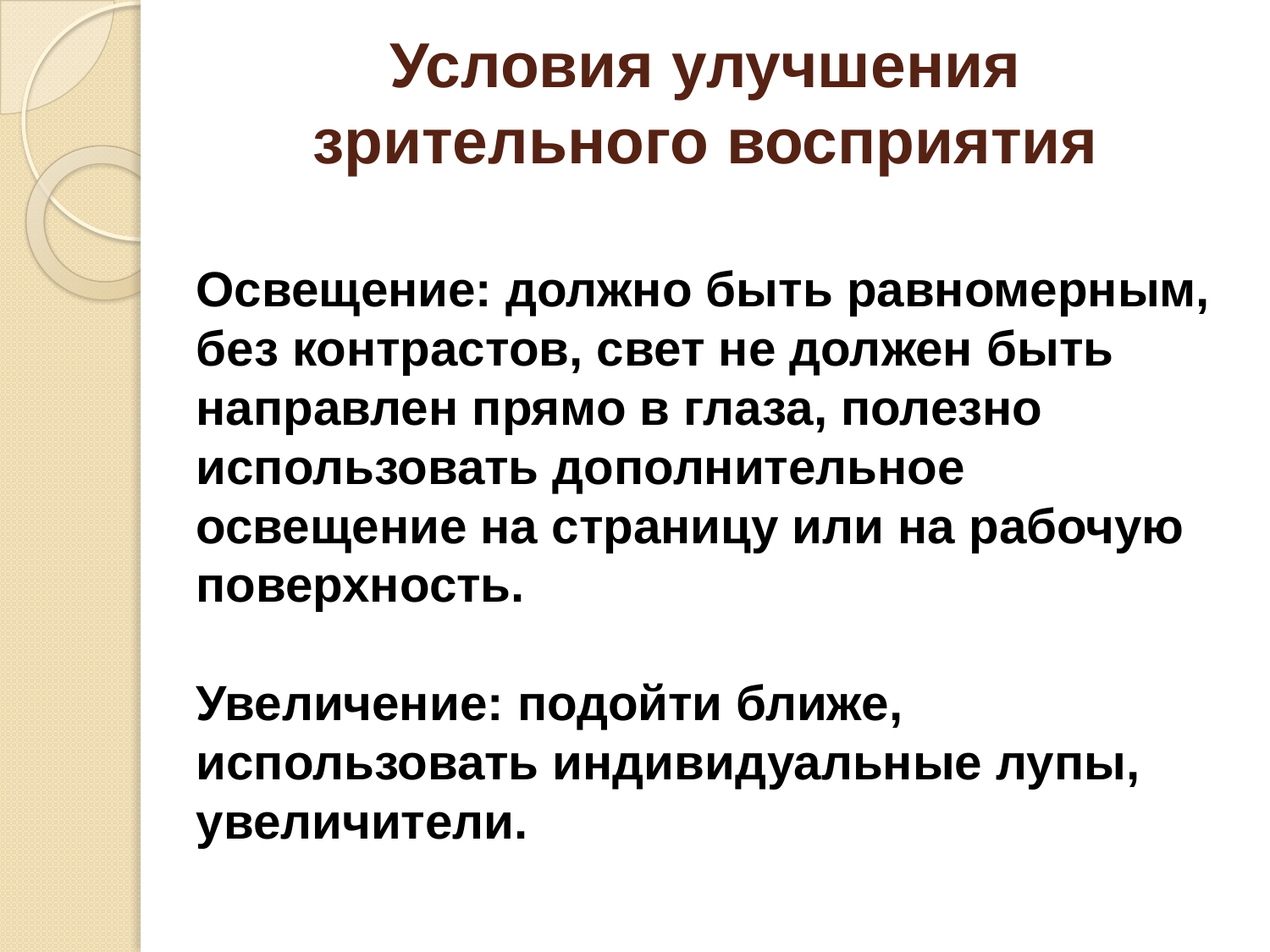

# Условия улучшения зрительного восприятия
Освещение: должно быть равномерным, без контрастов, свет не должен быть направлен прямо в глаза, полезно использовать дополнительное освещение на страницу или на рабочую поверхность.

Увеличение: подойти ближе, использовать индивидуальные лупы, увеличители.